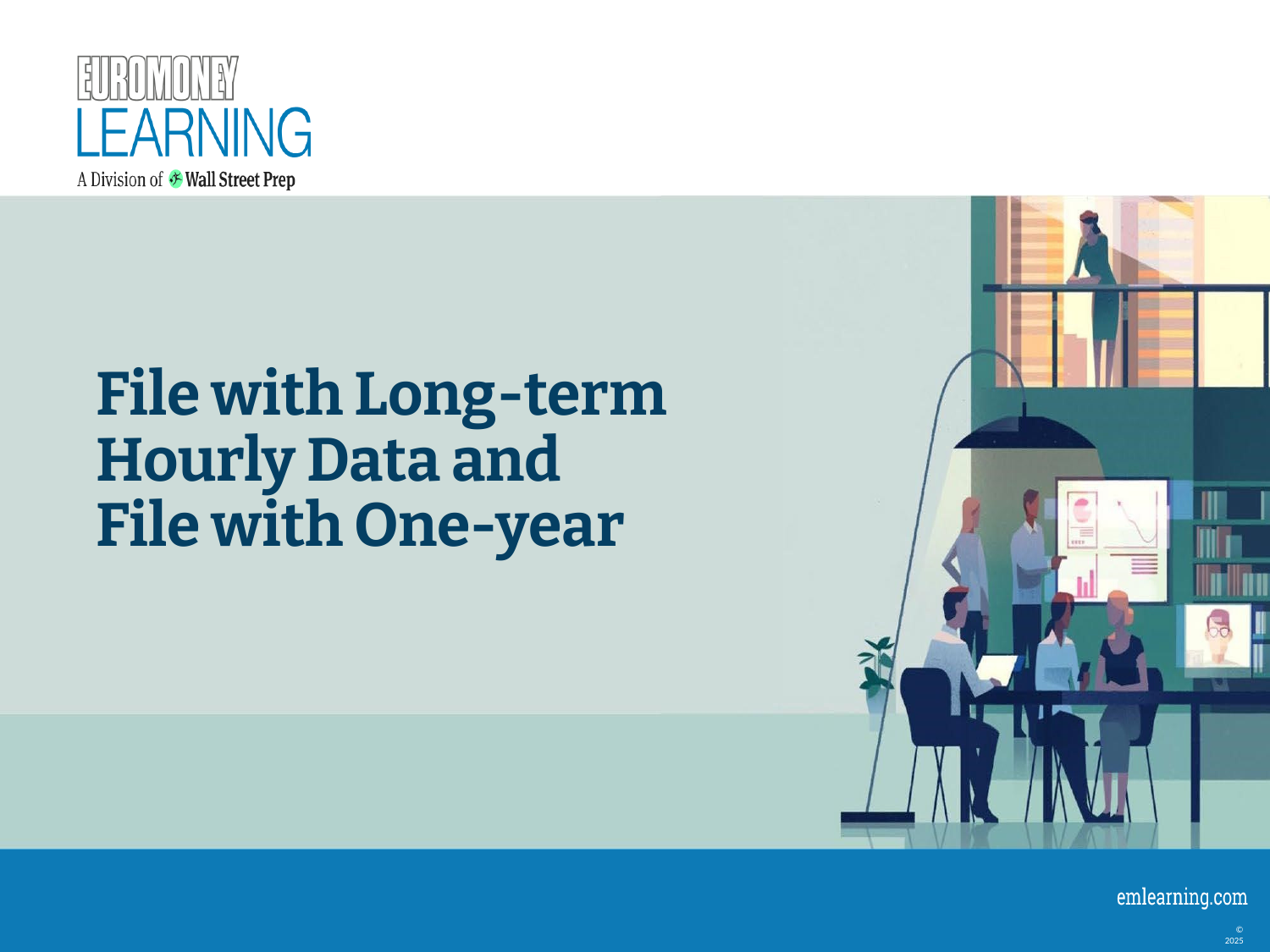

# File with Long-term Hourly Data and File with One-year